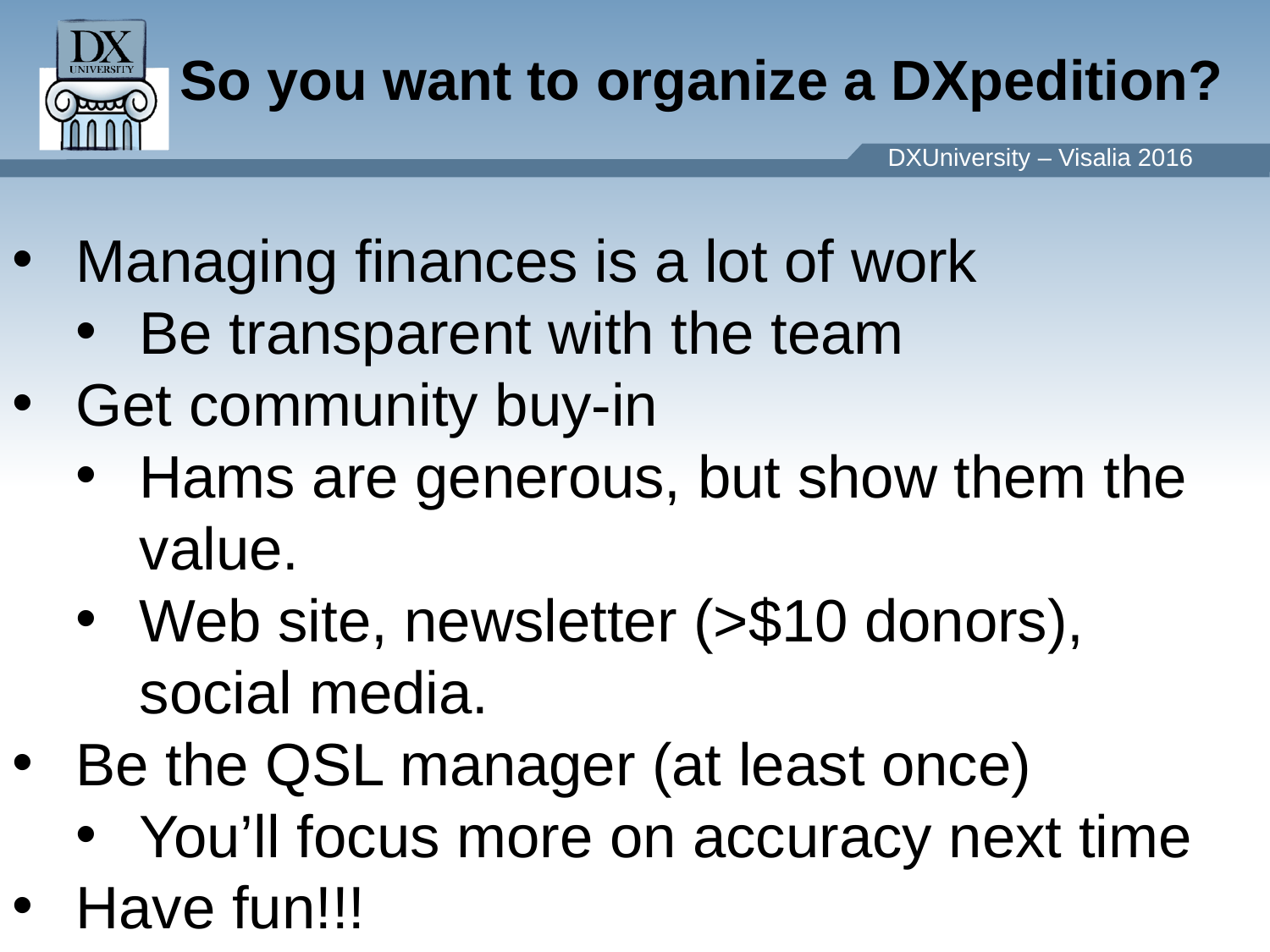

So you want to organize a DXpedition?
Managing finances is a lot of work
Be transparent with the team
Get community buy-in
Hams are generous, but show them the value.
Web site, newsletter (>$10 donors), social media.
Be the QSL manager (at least once)
You’ll focus more on accuracy next time
Have fun!!!